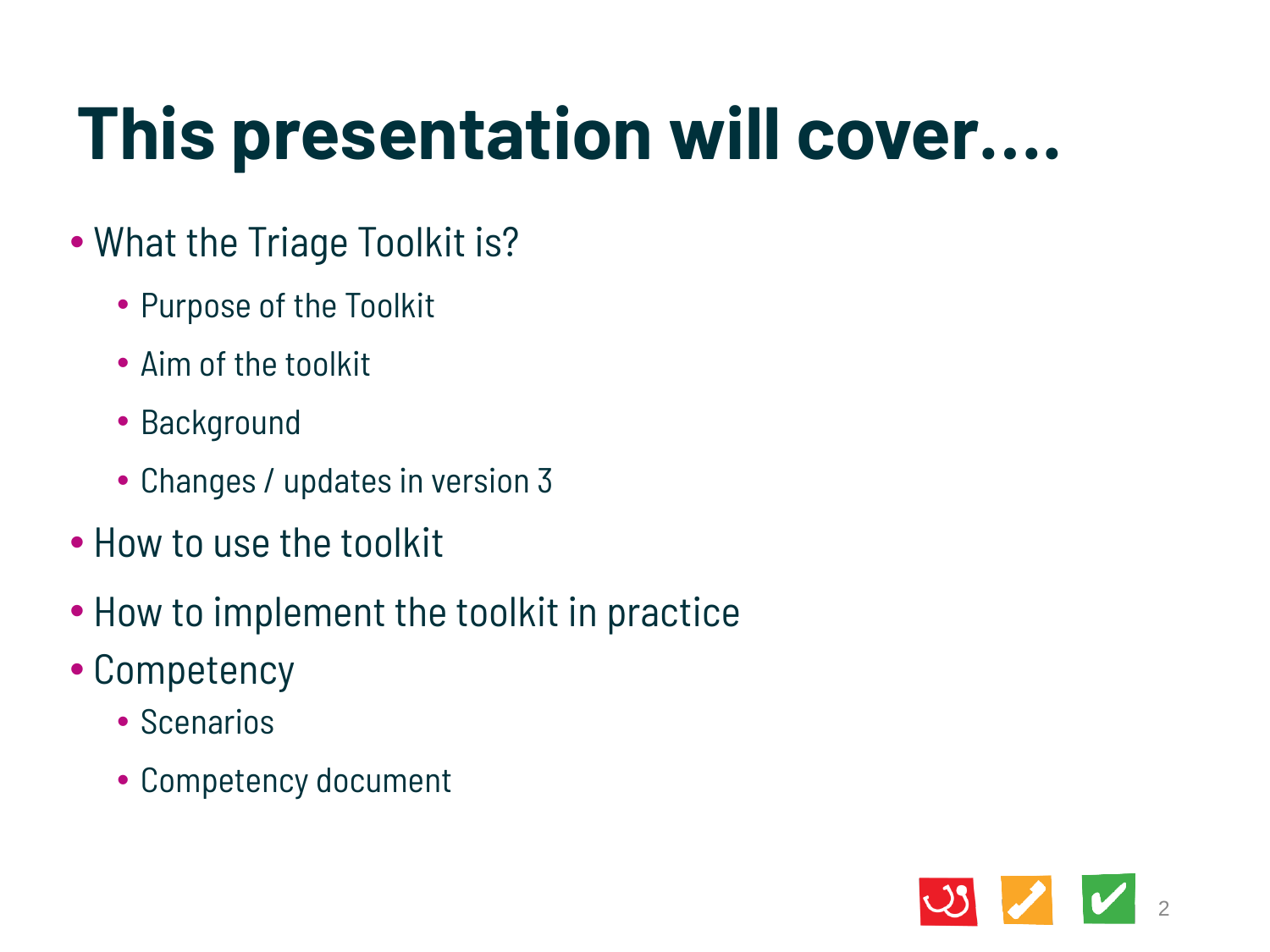

# This presentation will cover….
What the Triage Toolkit is?
Purpose of the Toolkit
Aim of the toolkit
Background
Changes / updates in version 3
How to use the toolkit
How to implement the toolkit in practice
Competency
Scenarios
Competency document

2